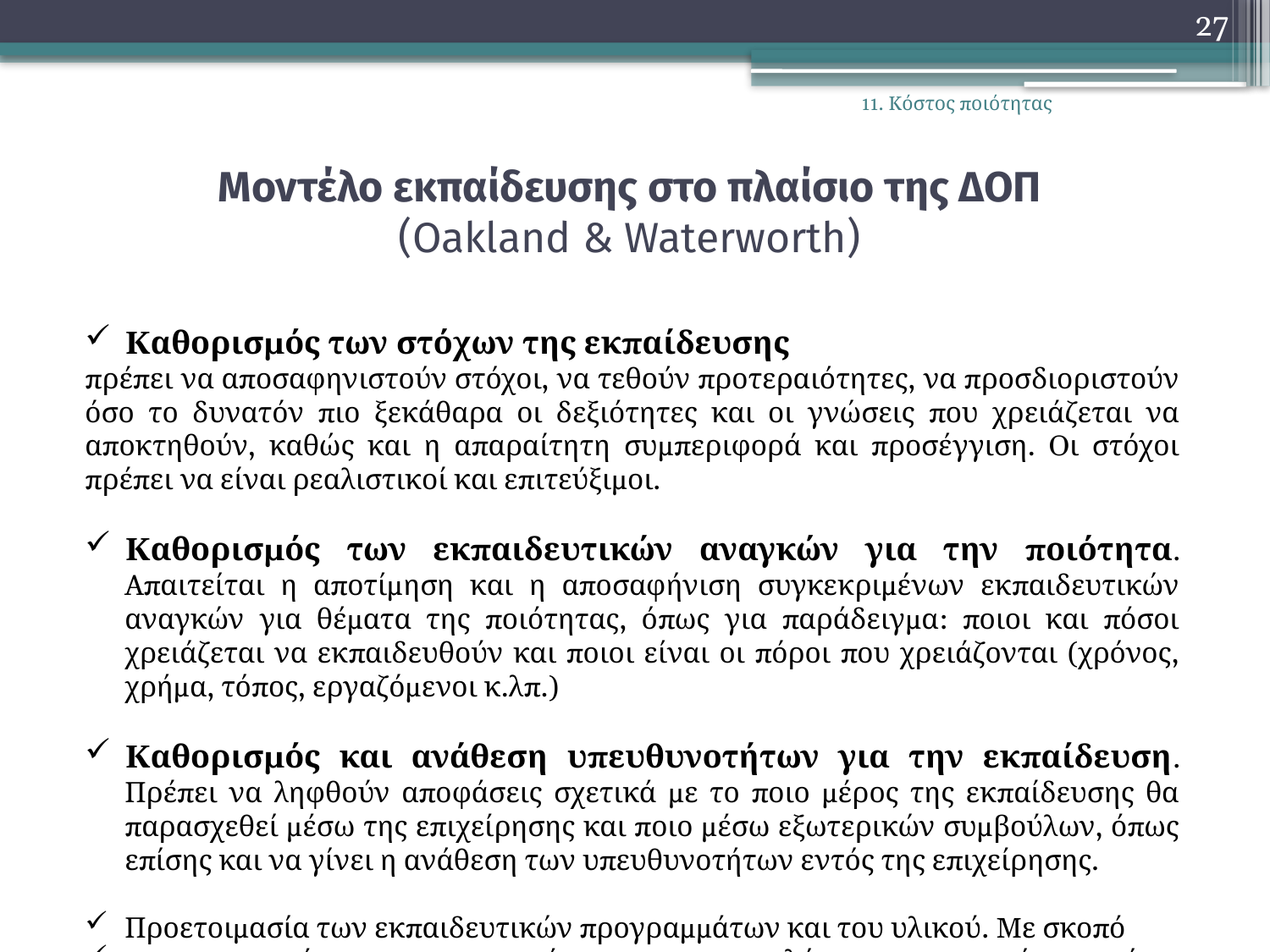

27
11. Κόστος ποιότητας
# Μοντέλο εκπαίδευσης στο πλαίσιο της ΔΟΠ (Oakland & Waterworth)
Καθορισμός των στόχων της εκπαίδευσης
πρέπει να αποσαφηνιστούν στόχοι, να τεθούν προτεραιότητες, να προσδιοριστούν όσο το δυνατόν πιο ξεκάθαρα οι δεξιότητες και οι γνώσεις που χρειάζεται να αποκτηθούν, καθώς και η απαραίτητη συμπεριφορά και προσέγγιση. Οι στόχοι πρέπει να είναι ρεαλιστικοί και επιτεύξιμοι.

Καθορισμός των εκπαιδευτικών αναγκών για την ποιότητα. Απαιτείται η αποτίμηση και η αποσαφήνιση συγκεκριμένων εκπαιδευτικών αναγκών για θέματα της ποιότητας, όπως για παράδειγμα: ποιοι και πόσοι χρειάζεται να εκπαιδευθούν και ποιοι είναι οι πόροι που χρειάζονται (χρόνος, χρήμα, τόπος, εργαζόμενοι κ.λπ.)

Καθορισμός και ανάθεση υπευθυνοτήτων για την εκπαίδευση. Πρέπει να ληφθούν αποφάσεις σχετικά με το ποιο μέρος της εκπαίδευσης θα παρασχεθεί μέσω της επιχείρησης και ποιο μέσω εξωτερικών συμβούλων, όπως επίσης και να γίνει η ανάθεση των υπευθυνοτήτων εντός της επιχείρησης.

Προετοιμασία των εκπαιδευτικών προγραμμάτων και του υλικού. Με σκοπό
την ικανοποίηση των αναγκών και την εκπλήρωση των στόχων, είναι απαραίτητη
η χρήση του κατάλληλου συνδυασμού τεχνικών και τόπων εκπαίδευσης